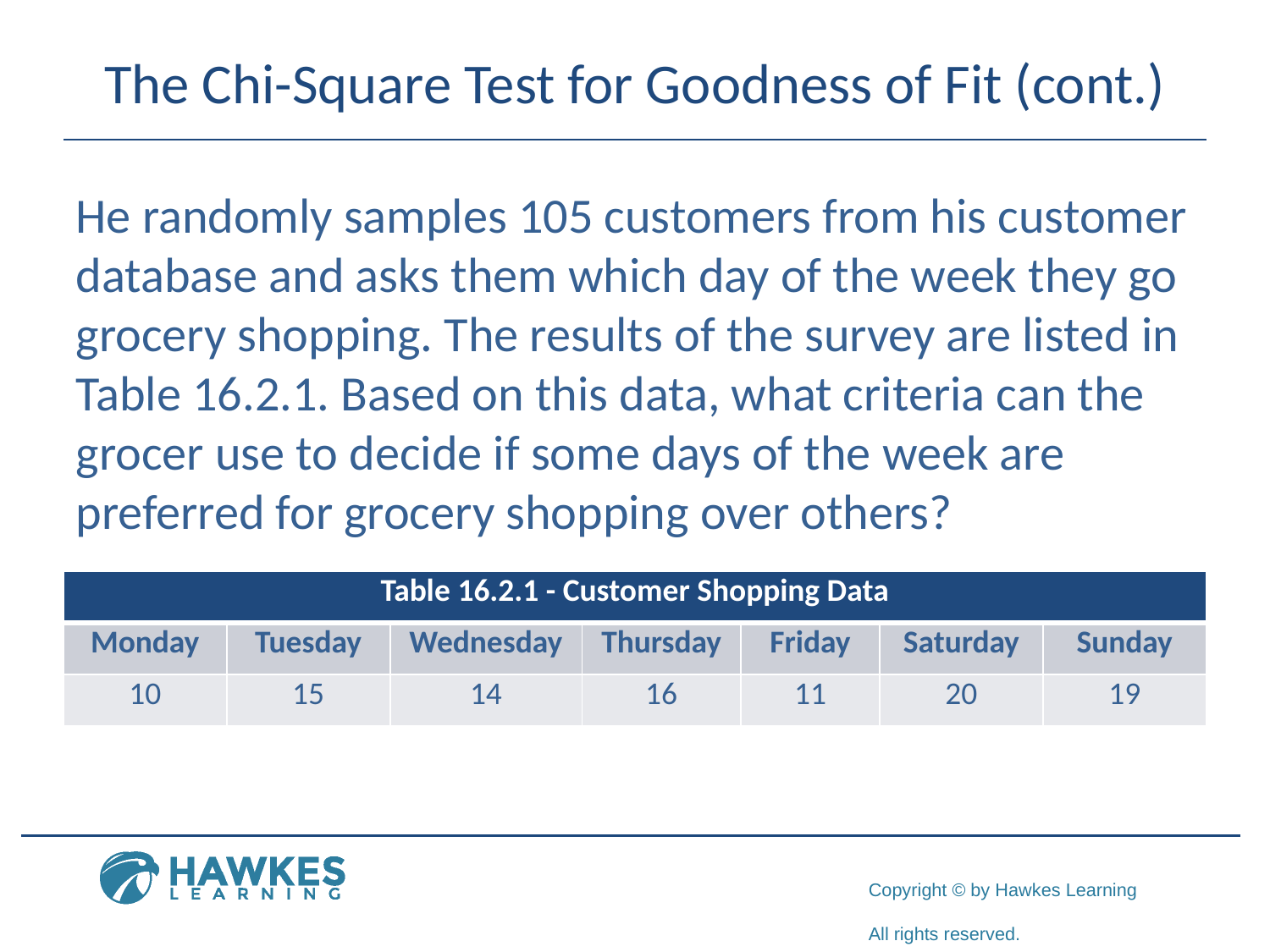

# The Chi-Square Test for Goodness of Fit (cont.)
He randomly samples 105 customers from his customer database and asks them which day of the week they go grocery shopping. The results of the survey are listed in Table 16.2.1. Based on this data, what criteria can the grocer use to decide if some days of the week are preferred for grocery shopping over others?

| Table 16.2.1 - Customer Shopping Data |  |  |  |  |  |  |
| --- | --- | --- | --- | --- | --- | --- |
| Monday | Tuesday | Wednesday | Thursday | Friday | Saturday | Sunday |
| 10 | 15 | 14 | 16 | 11 | 20 | 19 |